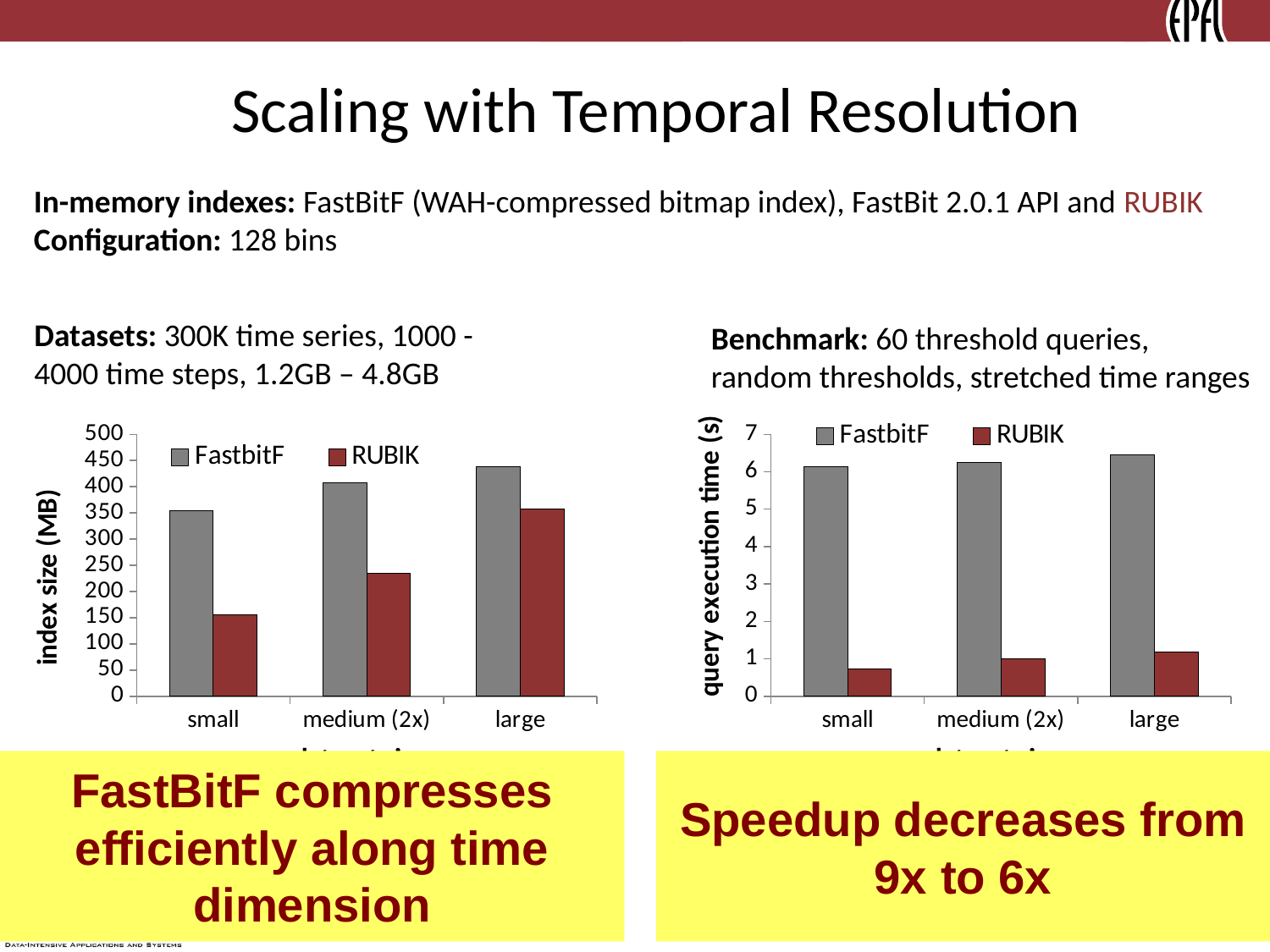

Scaling with Temporal Resolution
In-memory indexes: FastBitF (WAH-compressed bitmap index), FastBit 2.0.1 API and RUBIK
Configuration: 128 bins
Datasets: 300K time series, 1000 - 4000 time steps, 1.2GB – 4.8GB

Benchmark: 60 threshold queries,
random thresholds, stretched time ranges

### Chart

| Category | FastbitF | RUBIK |
|---|---|---|
| small | 355.0 | 155.0 |
| medium (2x) | 407.0 | 234.0 |
| large | 439.0 | 357.0 |

### Chart

| Category | FastbitF | RUBIK |
|---|---|---|
| small | 6.1381552 | 0.72455 |
| medium (2x) | 6.2517856 | 1.00975 |
| large | 6.440496 | 1.1803 |
FastBitF compresses efficiently along time dimension
Speedup decreases from 9x to 6x
Hardware: AMD Opteron, 2.7GHz, 32GB RAM
21